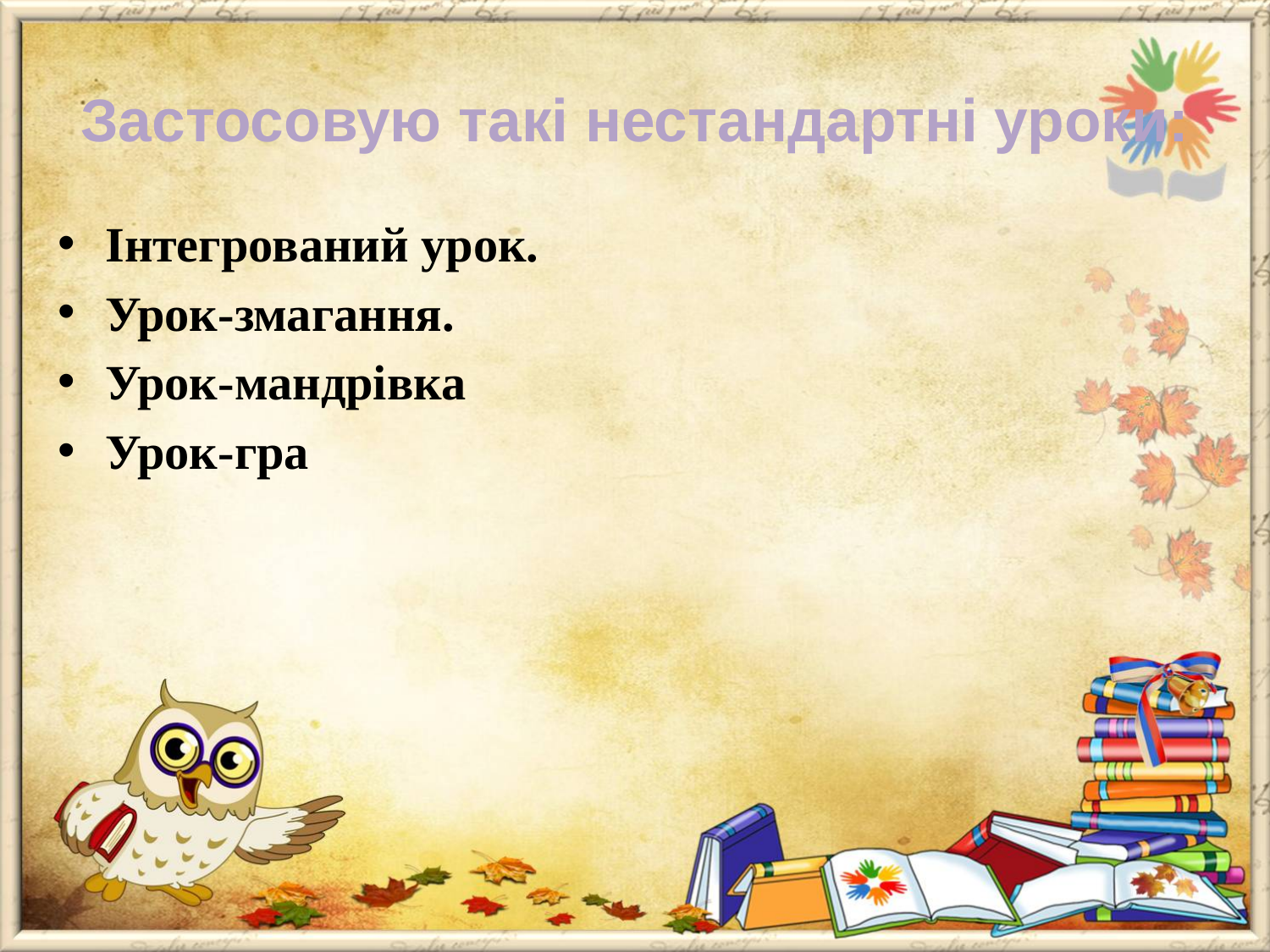

# Застосовую такі нестандартні уроки:
Інтегрований урок.
Урок-змагання.
Урок-мандрівка
Урок-гра